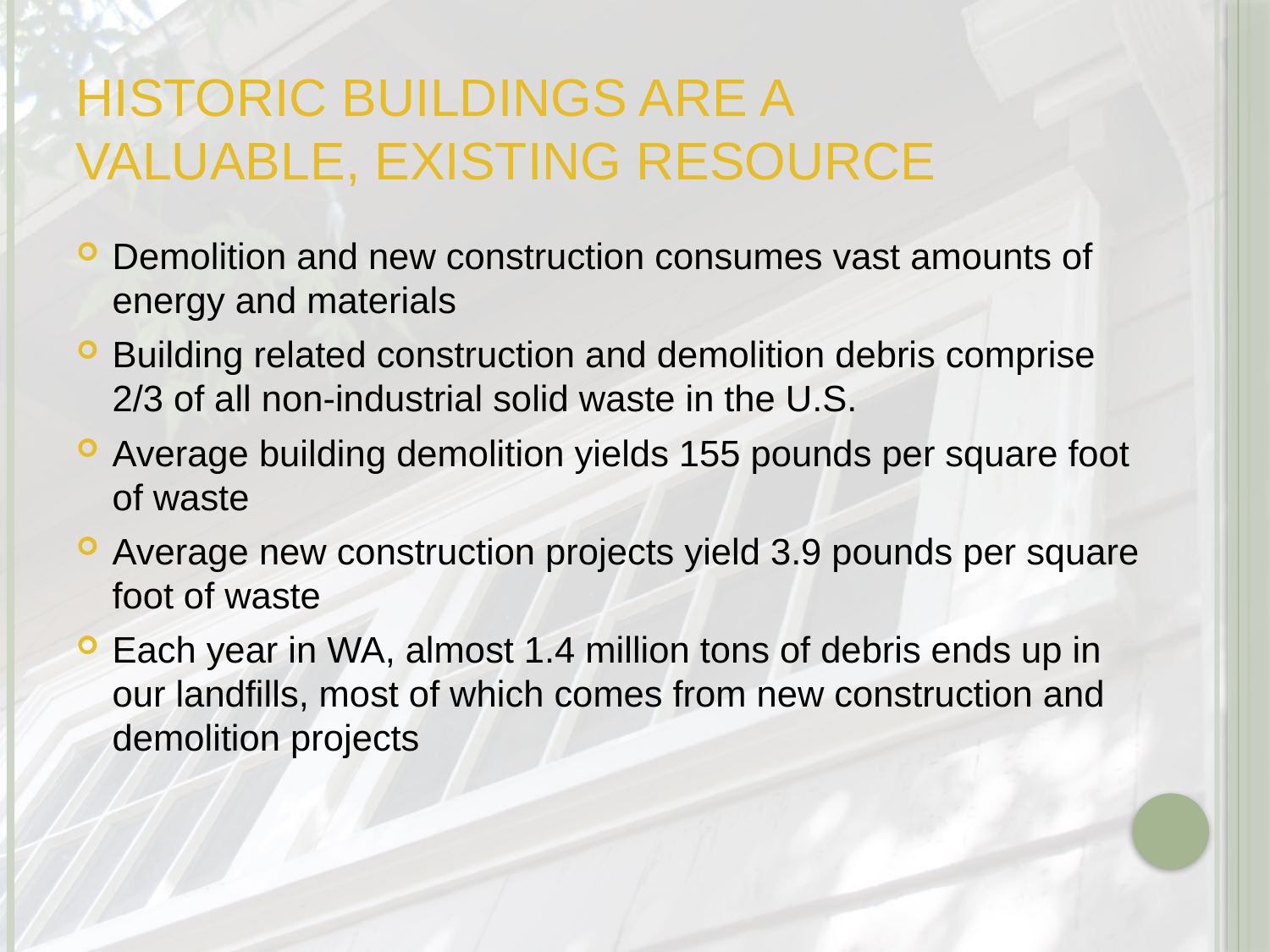

# Historic Buildings are a valuable, existing resource
Demolition and new construction consumes vast amounts of energy and materials
Building related construction and demolition debris comprise 2/3 of all non-industrial solid waste in the U.S.
Average building demolition yields 155 pounds per square foot of waste
Average new construction projects yield 3.9 pounds per square foot of waste
Each year in WA, almost 1.4 million tons of debris ends up in our landfills, most of which comes from new construction and demolition projects